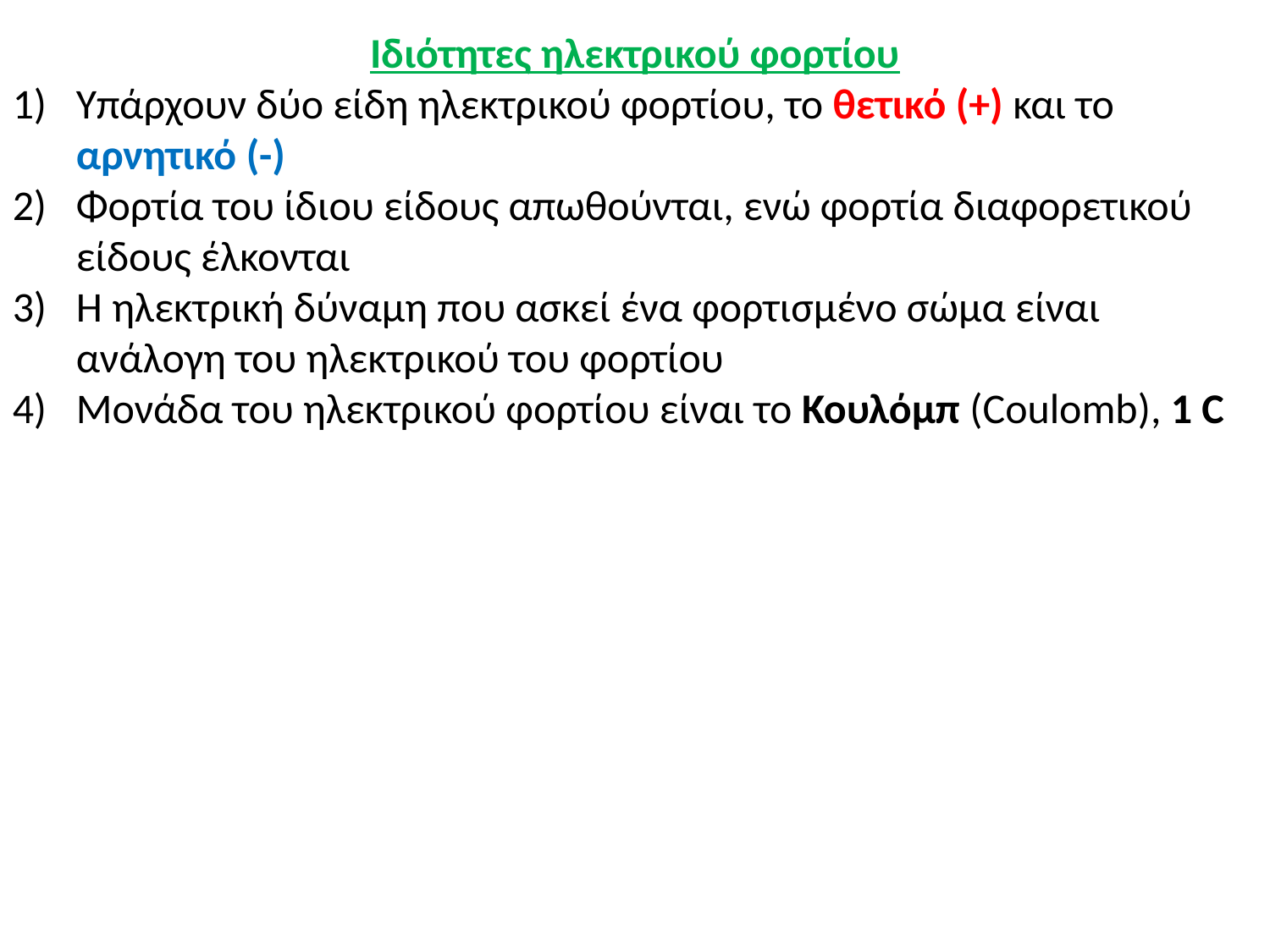

Ιδιότητες ηλεκτρικού φορτίου
Υπάρχουν δύο είδη ηλεκτρικού φορτίου, το θετικό (+) και το αρνητικό (-)
Φορτία του ίδιου είδους απωθούνται, ενώ φορτία διαφορετικού είδους έλκονται
H ηλεκτρική δύναμη που ασκεί ένα φορτισμένο σώμα είναι ανάλογη του ηλεκτρικού του φορτίου
Mονάδα του ηλεκτρικού φορτίου είναι το Κουλόμπ (Coulomb), 1 C